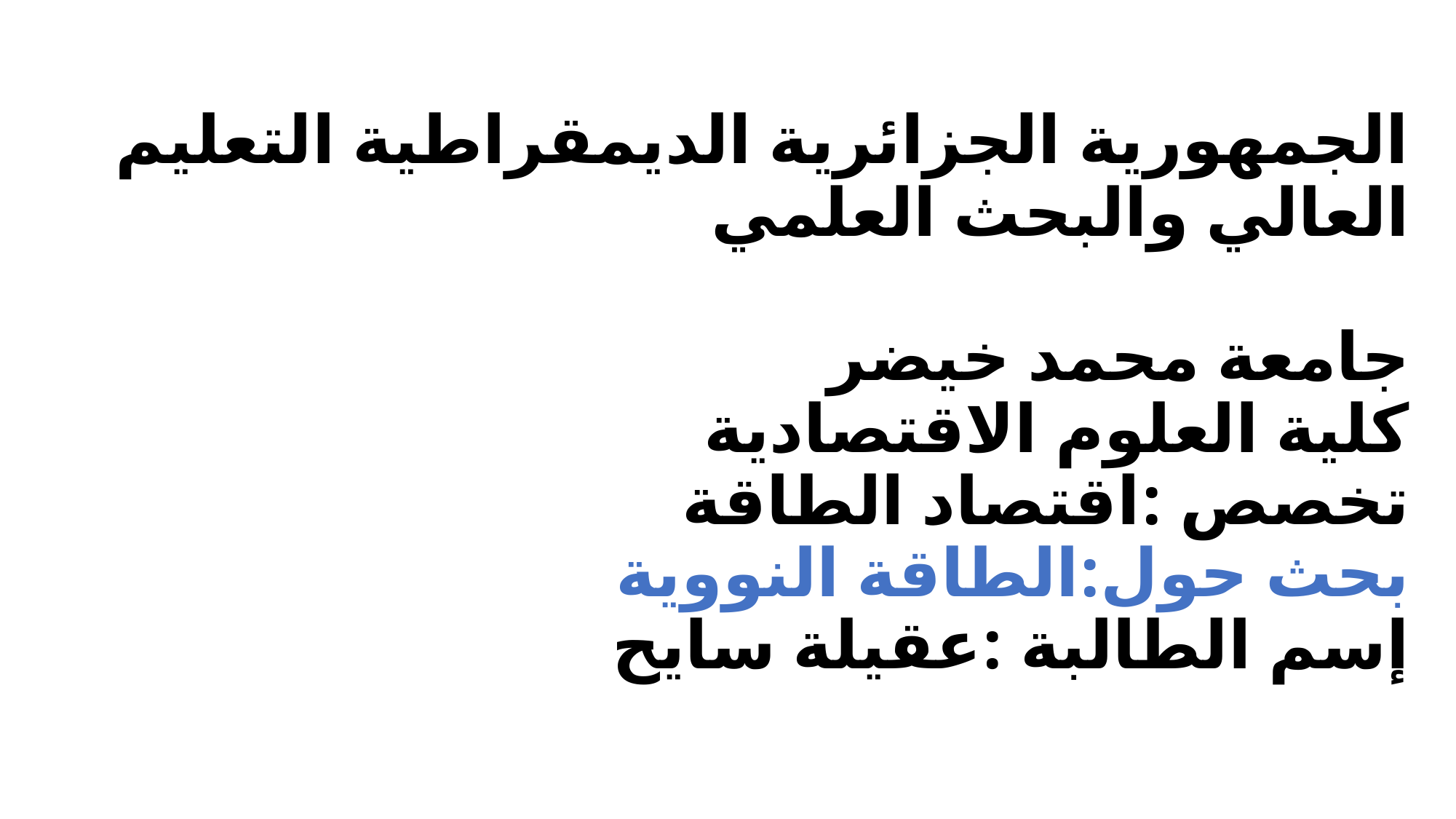

الجمهورية الجزائرية الديمقراطية التعليم العالي والبحث العلمي
جامعة محمد خيضر
كلية العلوم الاقتصادية
تخصص :اقتصاد الطاقة
بحث حول:الطاقة النووية
إسم الطالبة :عقيلة سايح